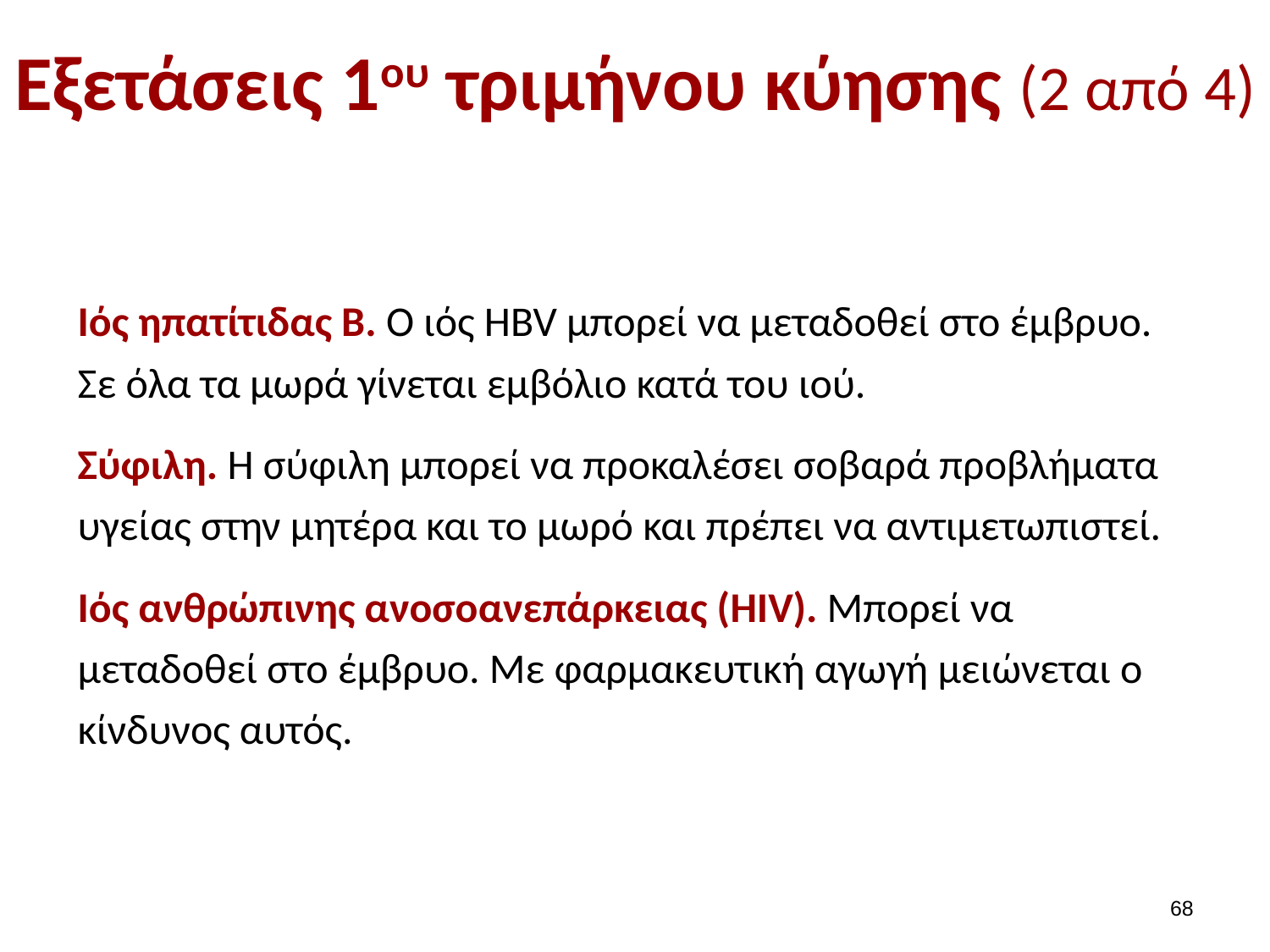

# Εξετάσεις 1ου τριμήνου κύησης (2 από 4)
Ιός ηπατίτιδας Β. Ο ιός HBV μπορεί να μεταδοθεί στο έμβρυο. Σε όλα τα μωρά γίνεται εμβόλιο κατά του ιού.
Σύφιλη. Η σύφιλη μπορεί να προκαλέσει σοβαρά προβλήματα υγείας στην μητέρα και το μωρό και πρέπει να αντιμετωπιστεί.
Ιός ανθρώπινης ανοσοανεπάρκειας (HIV). Μπορεί να μεταδοθεί στο έμβρυο. Με φαρμακευτική αγωγή μειώνεται ο κίνδυνος αυτός.
68